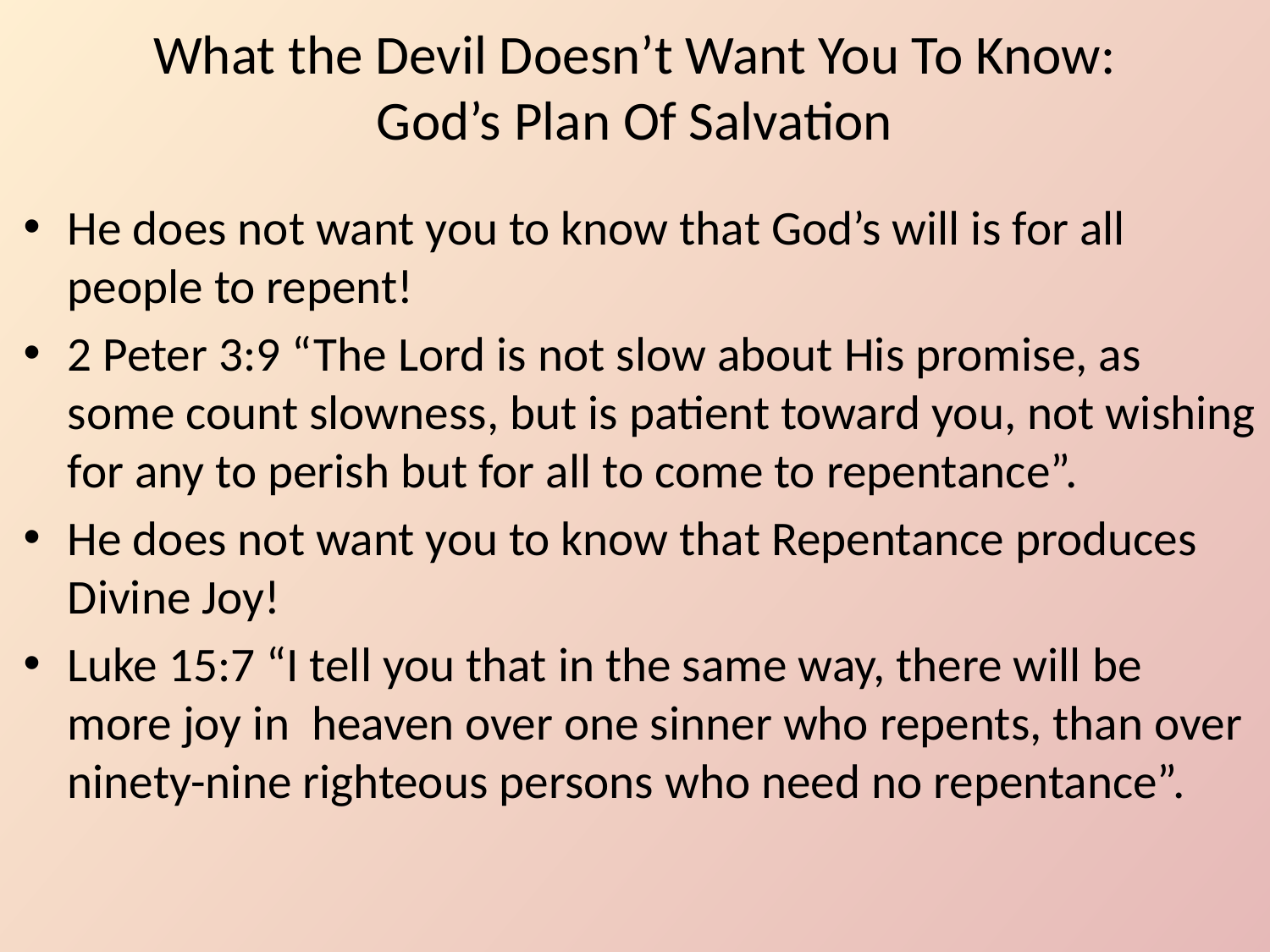

# What the Devil Doesn’t Want You To Know: God’s Plan Of Salvation
He does not want you to know that God’s will is for all people to repent!
2 Peter 3:9 “The Lord is not slow about His promise, as some count slowness, but is patient toward you, not wishing for any to perish but for all to come to repentance”.
He does not want you to know that Repentance produces Divine Joy!
Luke 15:7 “I tell you that in the same way, there will be more joy in  heaven over one sinner who repents, than over ninety-nine righteous persons who need no repentance”.